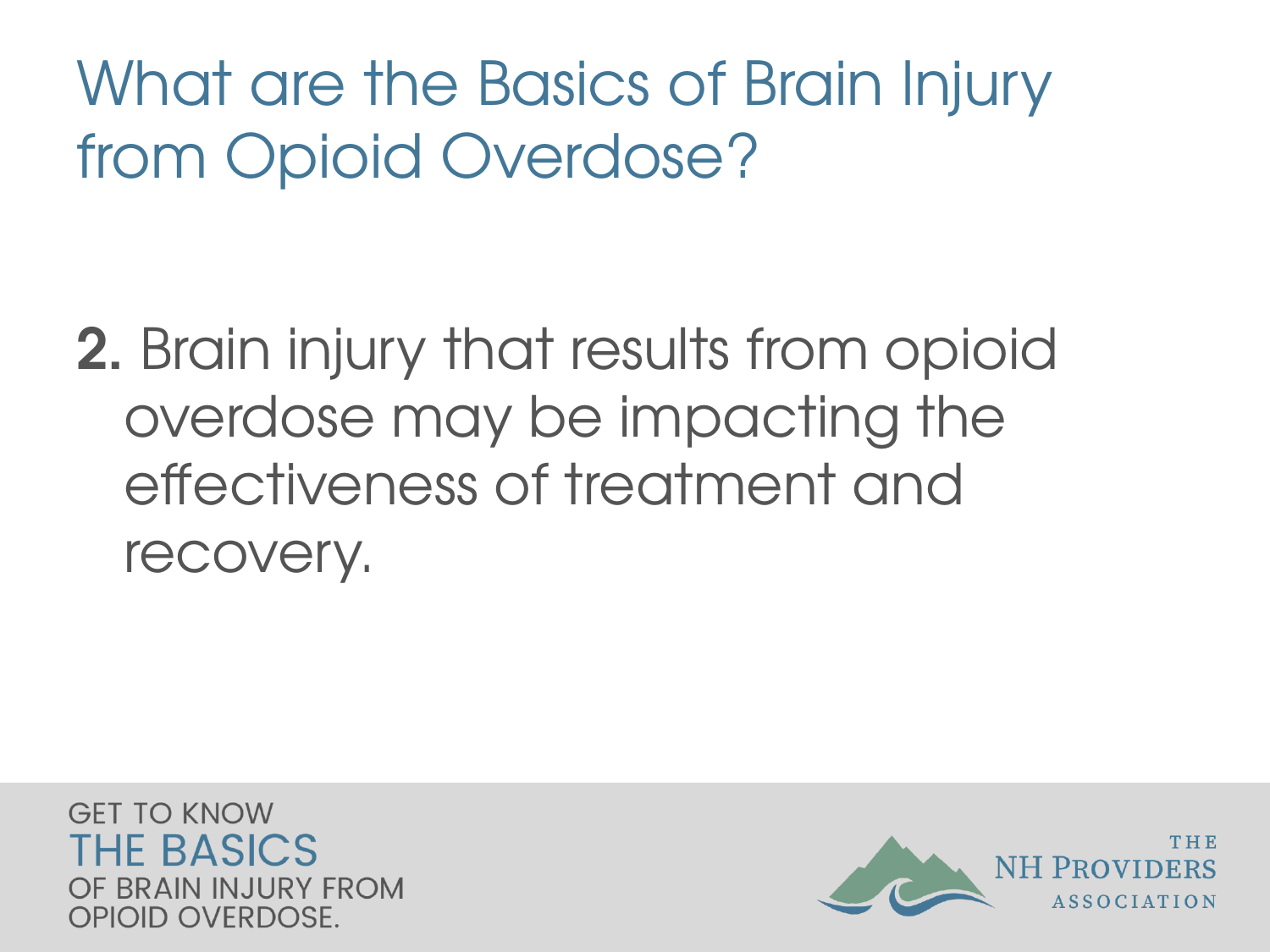

# What are the Basics of Brain Injury from Opioid Overdose?
2. Brain injury that results from opioid overdose may be impacting the effectiveness of treatment and recovery.